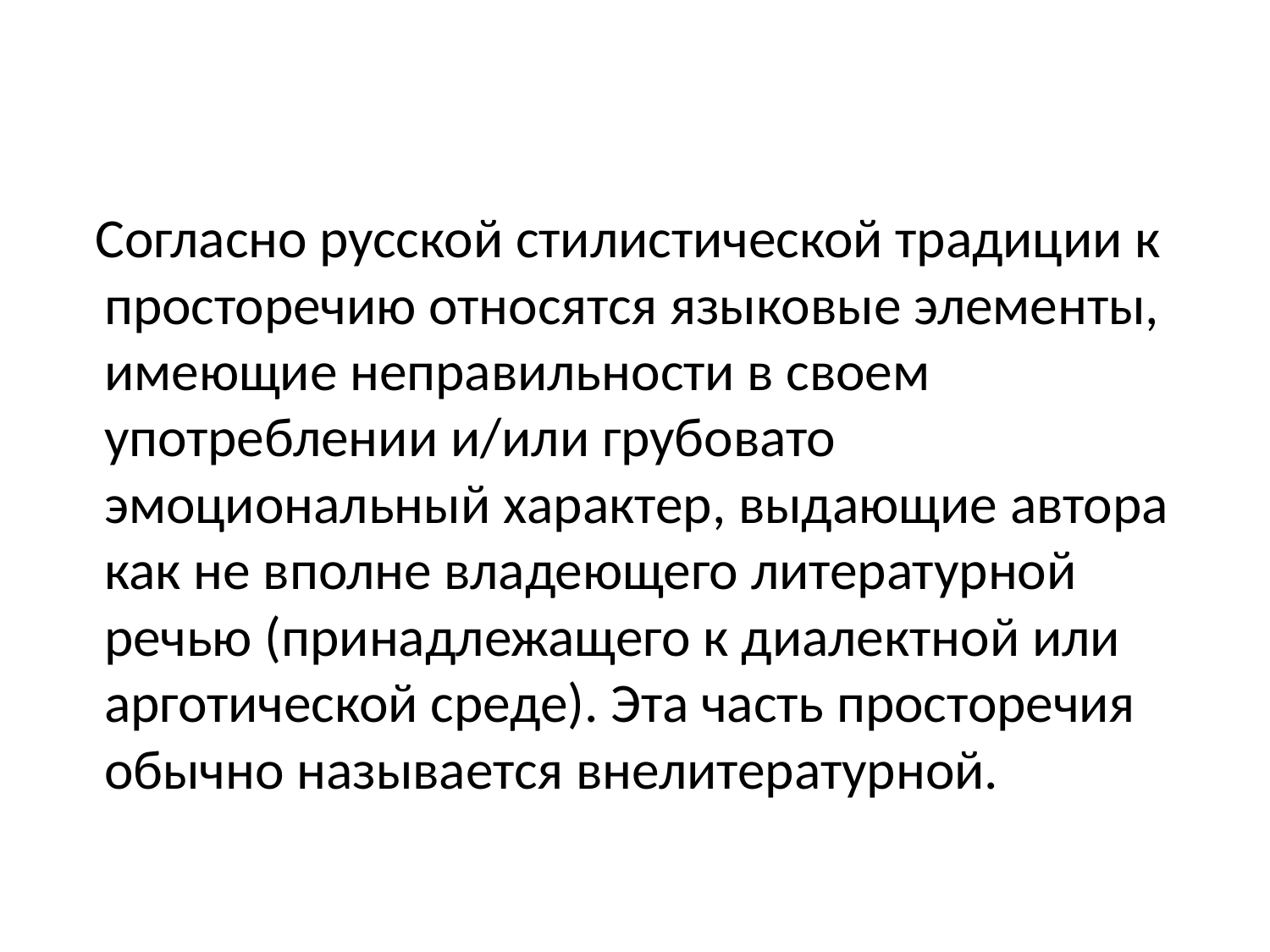

#
   Согласно русской стилистической традиции к просторечию относятся языковые элементы, имеющие неправильности в своем употреблении и/или грубовато эмоциональный характер, выдающие автора как не вполне владеющего литературной речью (принадлежащего к диалектной или арготической среде). Эта часть просторечия обычно называется внелитературной.